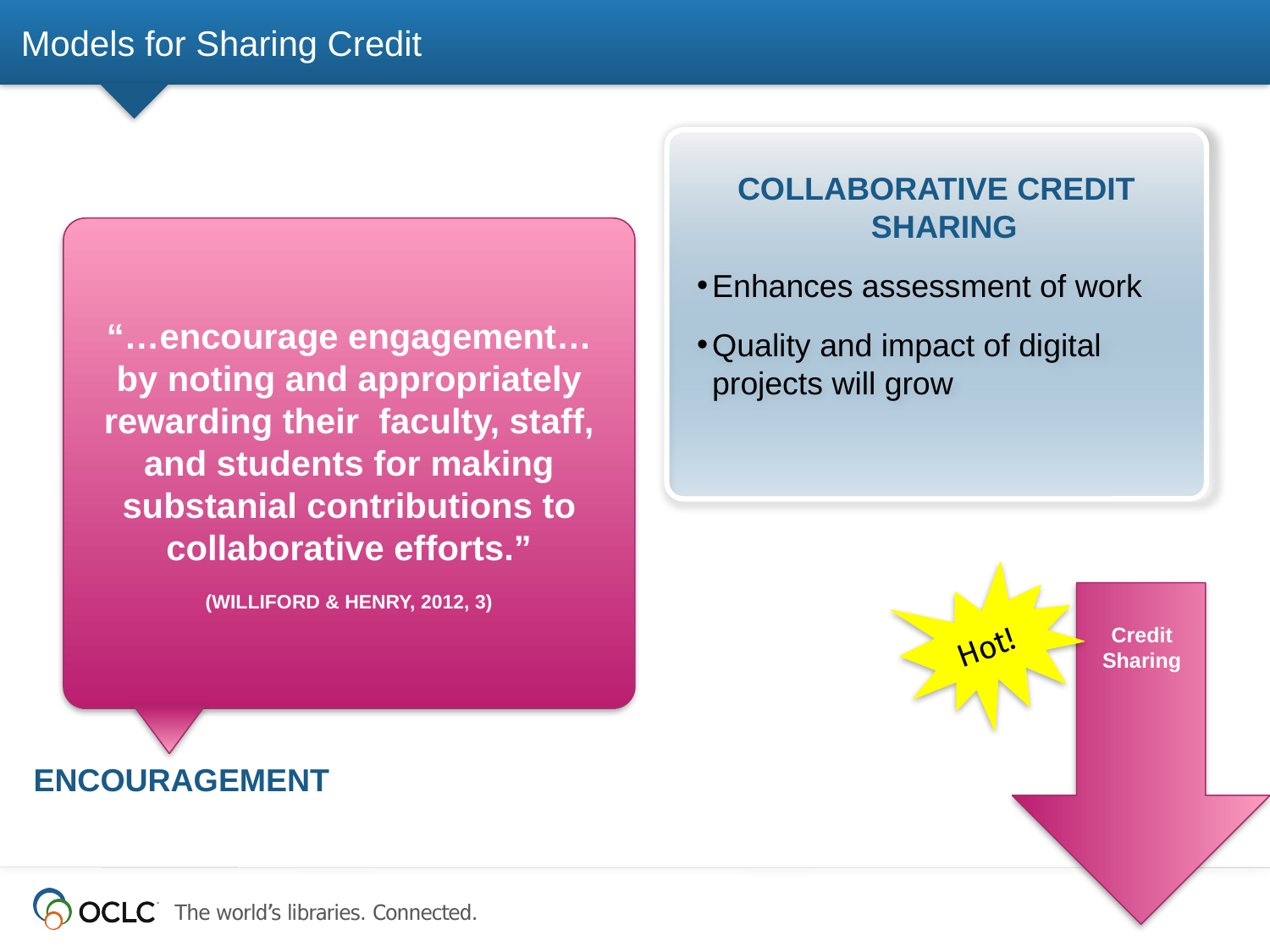

# Models for Sharing Credit
Collaborative Credit sharing
Enhances assessment of work
Quality and impact of digital projects will grow

“…encourage engagement…by noting and appropriately rewarding their  faculty, staff, and students for making substanial contributions to collaborative efforts.”
(Williford & Henry, 2012, 3)

Credit Sharing
Hot!

Encouragement